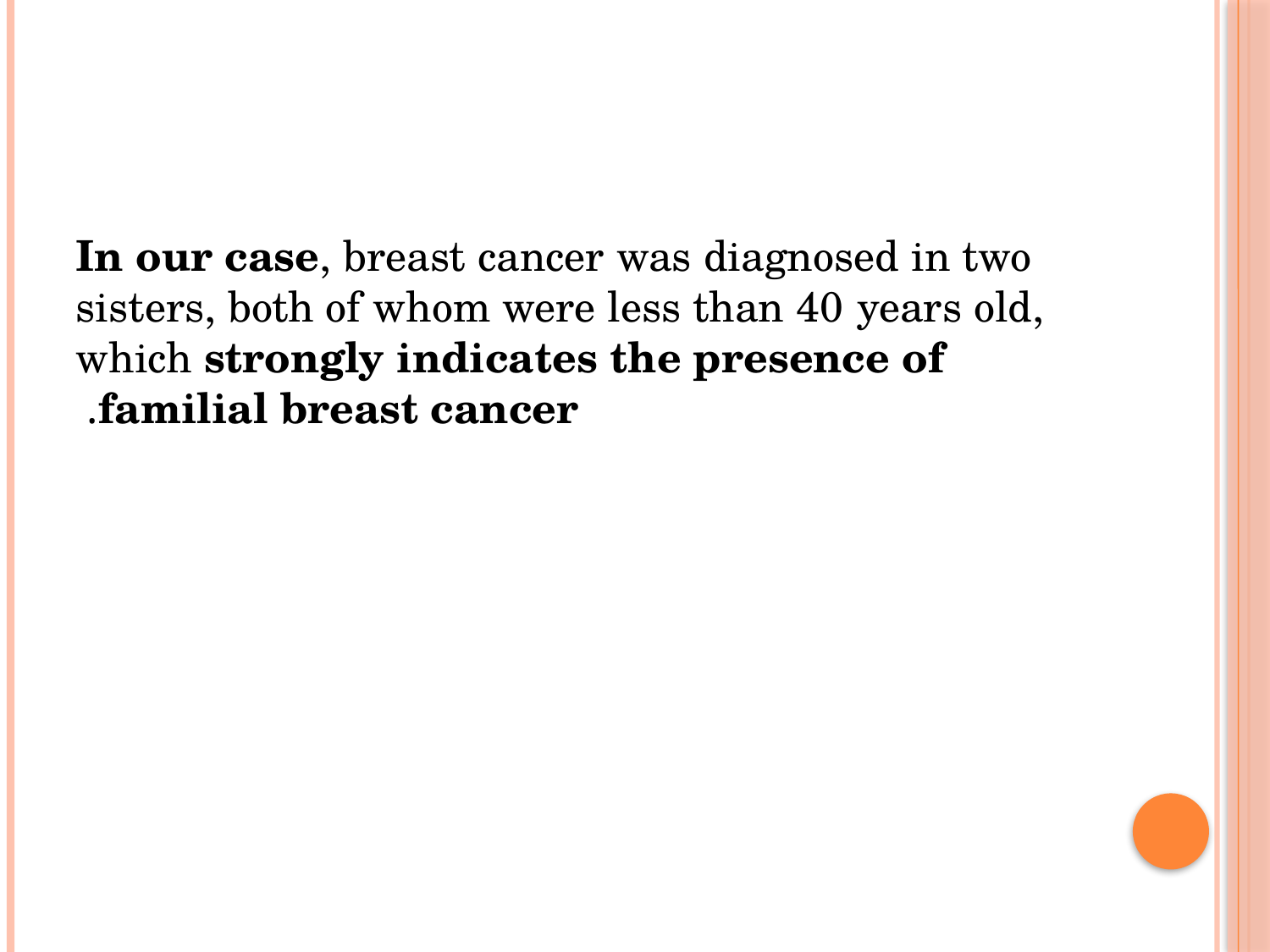

In our case, breast cancer was diagnosed in two sisters, both of whom were less than 40 years old, which strongly indicates the presence of familial breast cancer.